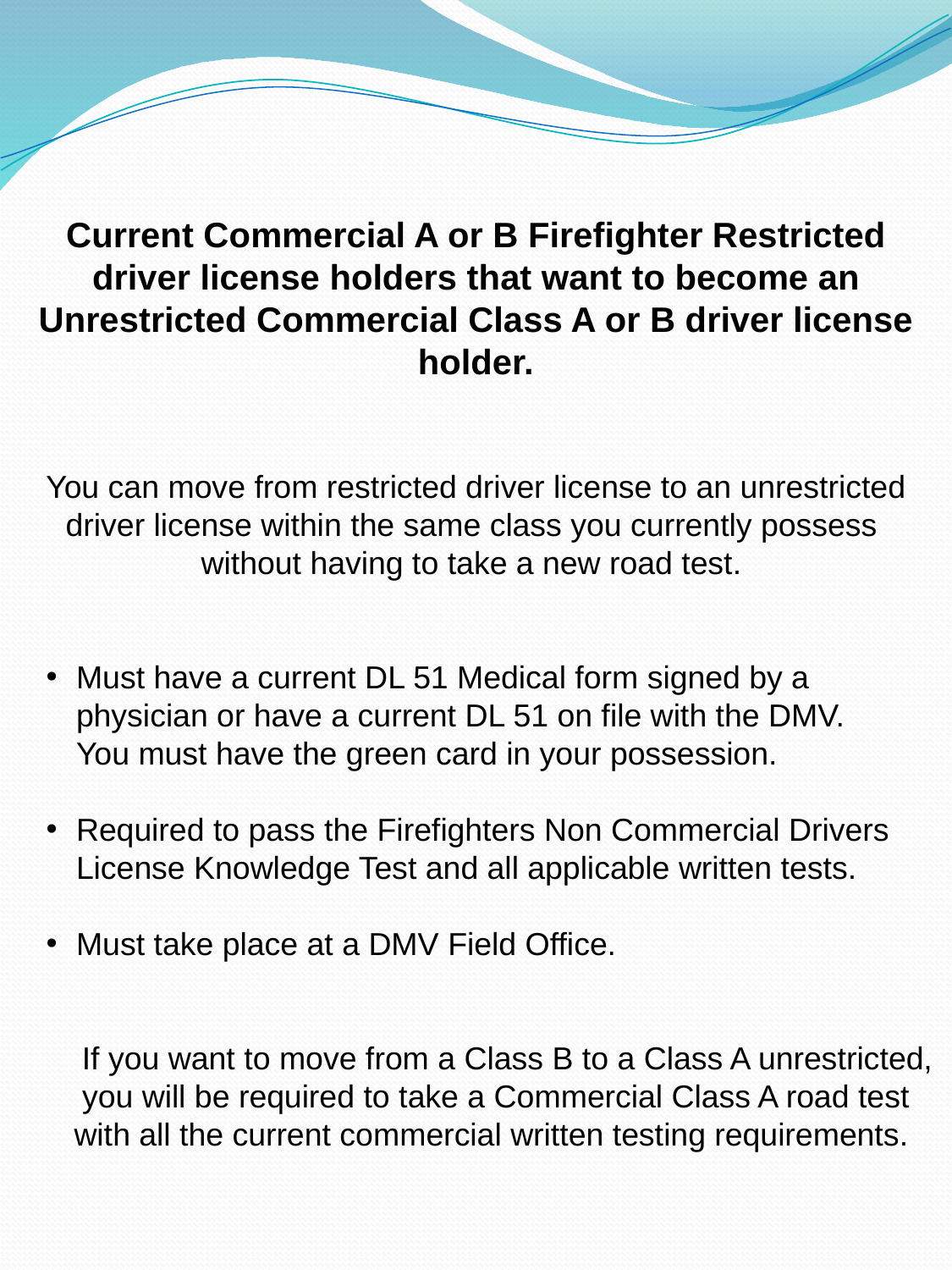

Current Commercial A or B Firefighter Restricted driver license holders that want to become an Unrestricted Commercial Class A or B driver license holder.

You can move from restricted driver license to an unrestricted driver license within the same class you currently possess
without having to take a new road test.

Must have a current DL 51 Medical form signed by a        physician or have a current DL 51 on file with the DMV.
You must have the green card in your possession.

Required to pass the Firefighters Non Commercial Drivers  License Knowledge Test and all applicable written tests.

Must take place at a DMV Field Office.

If you want to move from a Class B to a Class A unrestricted, you will be required to take a Commercial Class A road test with all the current commercial written testing requirements.